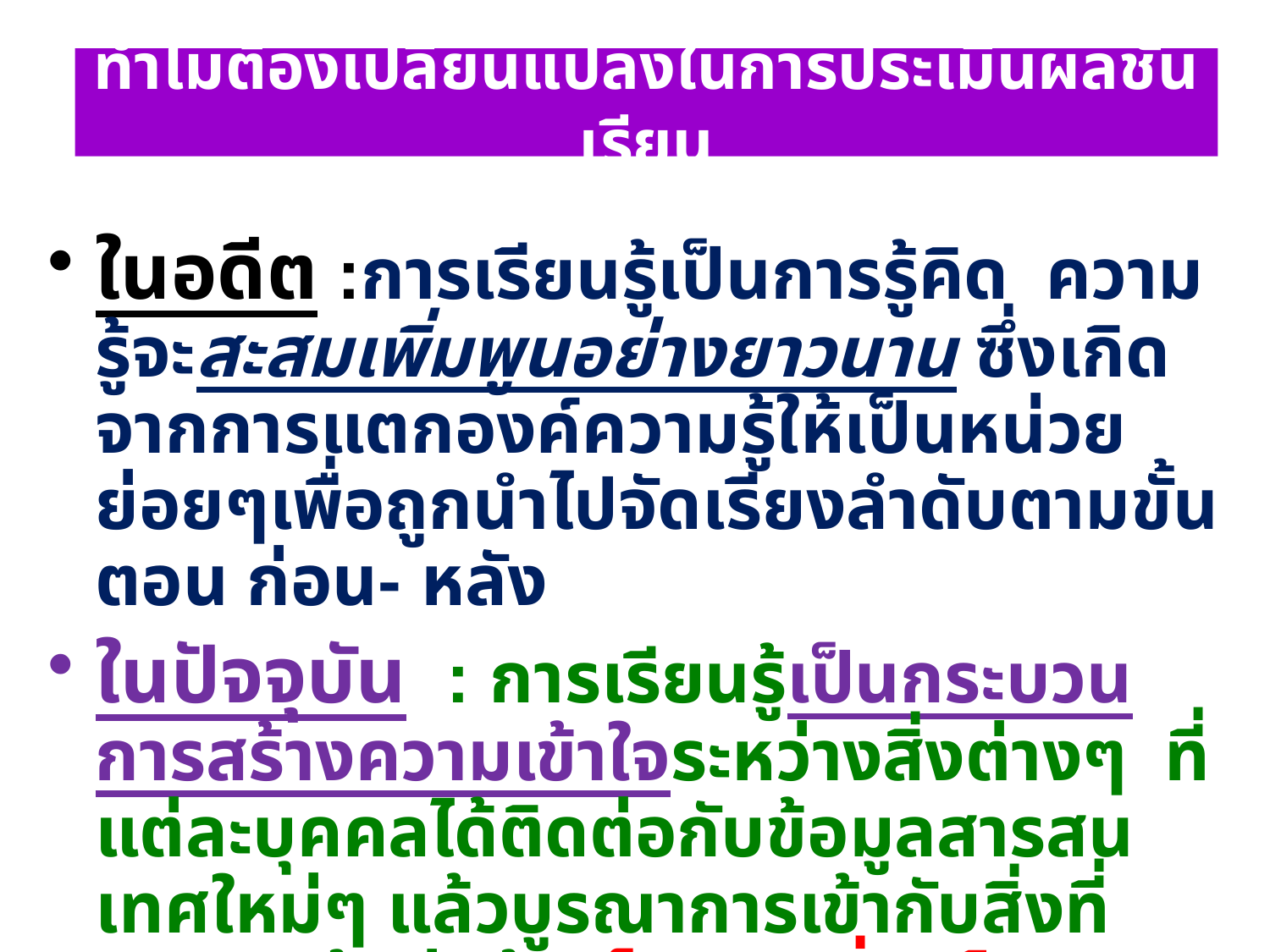

# ทำไมต้องเปลี่ยนแปลงในการประเมินผลชั้นเรียน
ในอดีต :การเรียนรู้เป็นการรู้คิด  ความรู้จะสะสมเพิ่มพูนอย่างยาวนาน ซึ่งเกิดจากการแตกองค์ความรู้ให้เป็นหน่วยย่อยๆเพื่อถูกนำไปจัดเรียงลำดับตามขั้นตอน ก่อน- หลัง
ในปัจจุบัน  : การเรียนรู้เป็นกระบวนการสร้างความเข้าใจระหว่างสิ่งต่างๆ  ที่แต่ละบุคคลได้ติดต่อกับข้อมูลสารสนเทศใหม่ๆ แล้วบูรณาการเข้ากับสิ่งที่พวกเขารู้อยู่แล้ว เป็นการเชื่อมโยงความรู้ใหม่เข้ากับความรู้เก่า ทั้งนี้ขึ้นอยู่กับ   ความสนใจ ประสบการณ์และรูปแบบการเรียนรู้แต่ละบุคคล